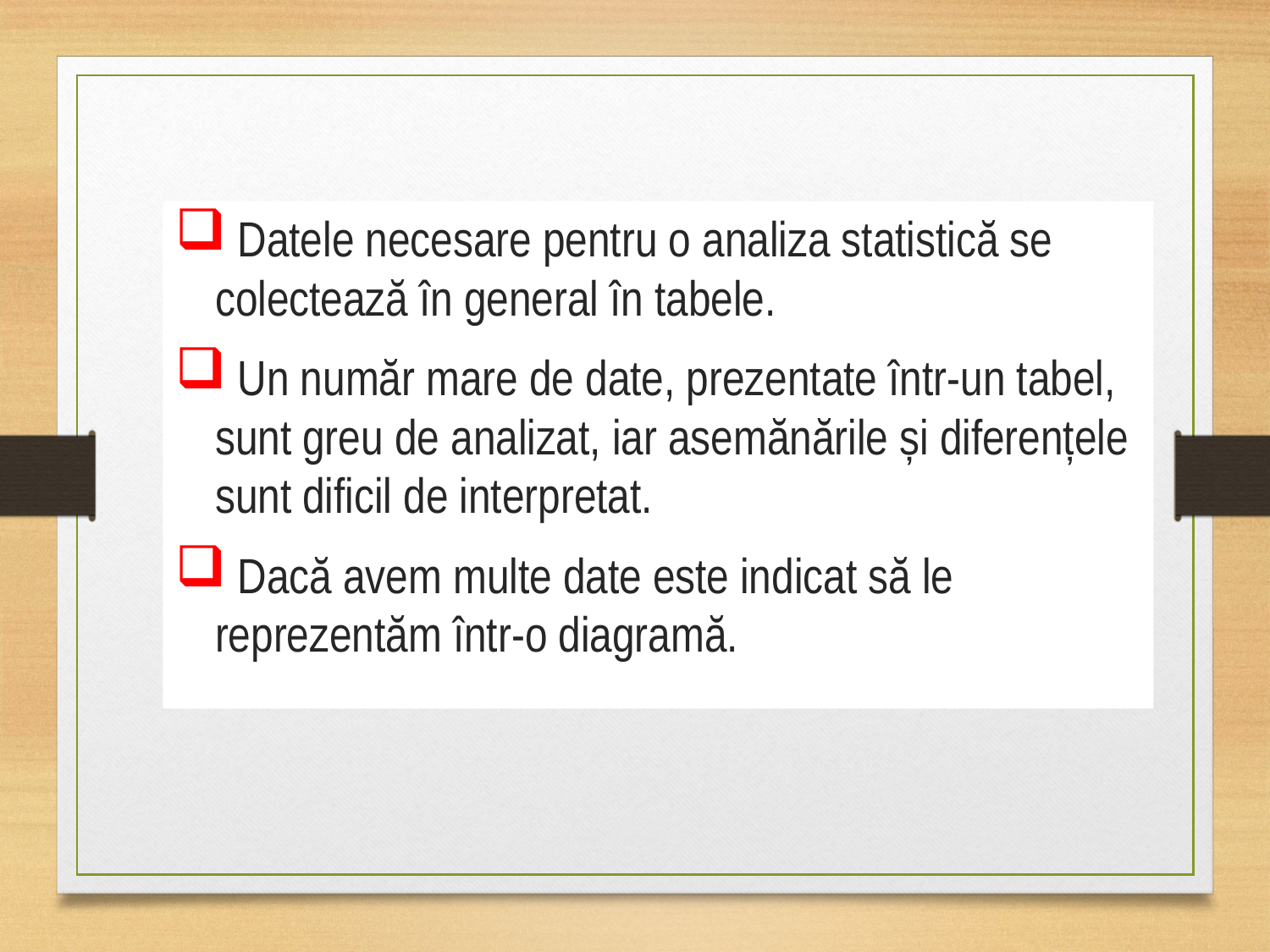

Datele necesare pentru o analiza statistică se colectează în general în tabele.
 Un număr mare de date, prezentate într-un tabel, sunt greu de analizat, iar asemănările și diferențele sunt dificil de interpretat.
 Dacă avem multe date este indicat să le reprezentăm într-o diagramă.